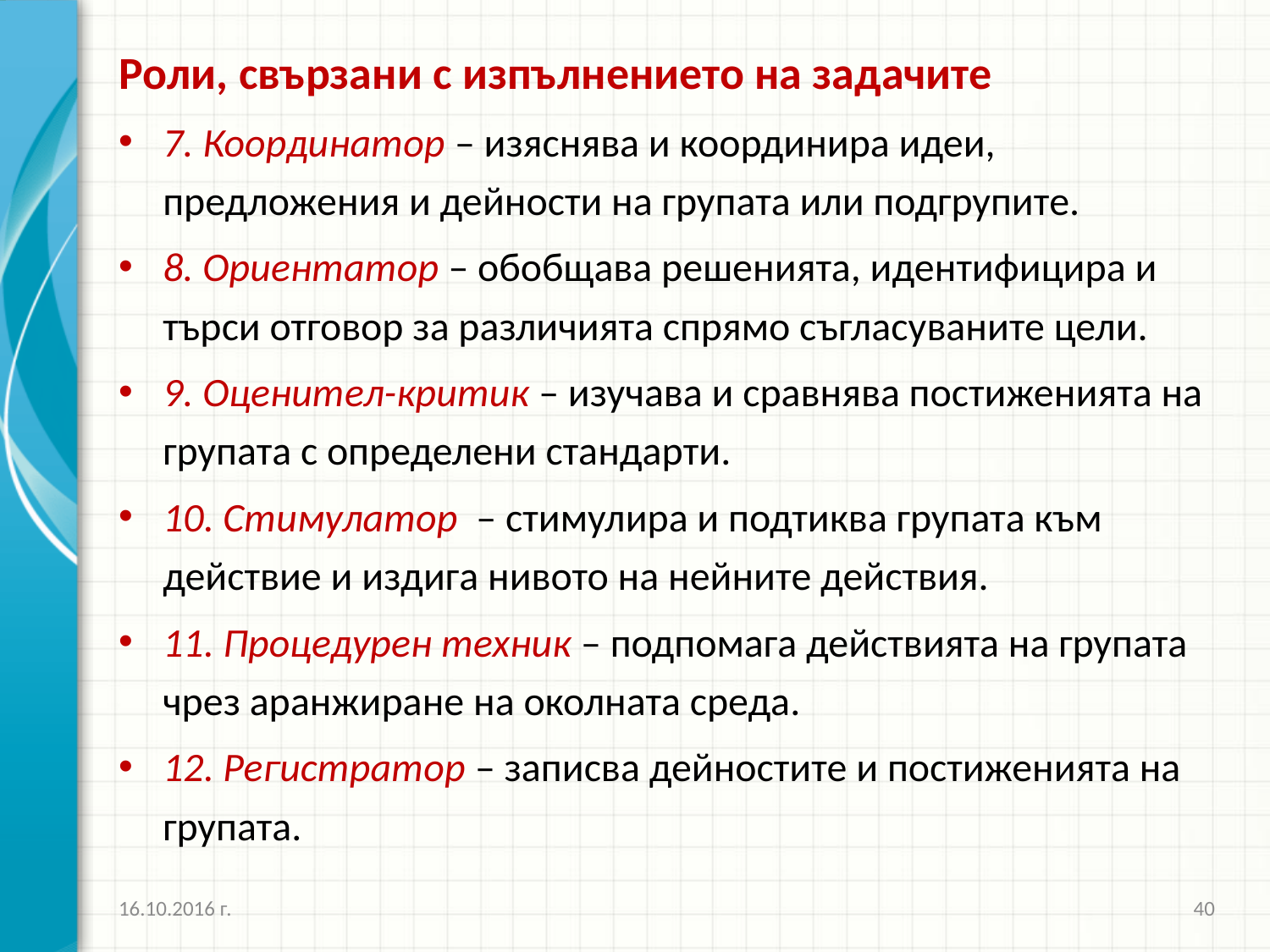

Роли, свързани с изпълнението на задачите
7. Координатор – изяснява и координира идеи, предложения и дейности на групата или подгрупите.
8. Ориентатор – обобщава решенията, идентифицира и търси отговор за различията спрямо съгласуваните цели.
9. Оценител-критик – изучава и сравнява постиженията на групата с определени стандарти.
10. Стимулатор  – стимулира и подтиква групата към действие и издига нивото на нейните действия.
11. Процедурен техник – подпомага действията на групата чрез аранжиране на околната среда.
12. Регистратор – записва дейностите и постиженията на групата.

16.10.2016 г.
40